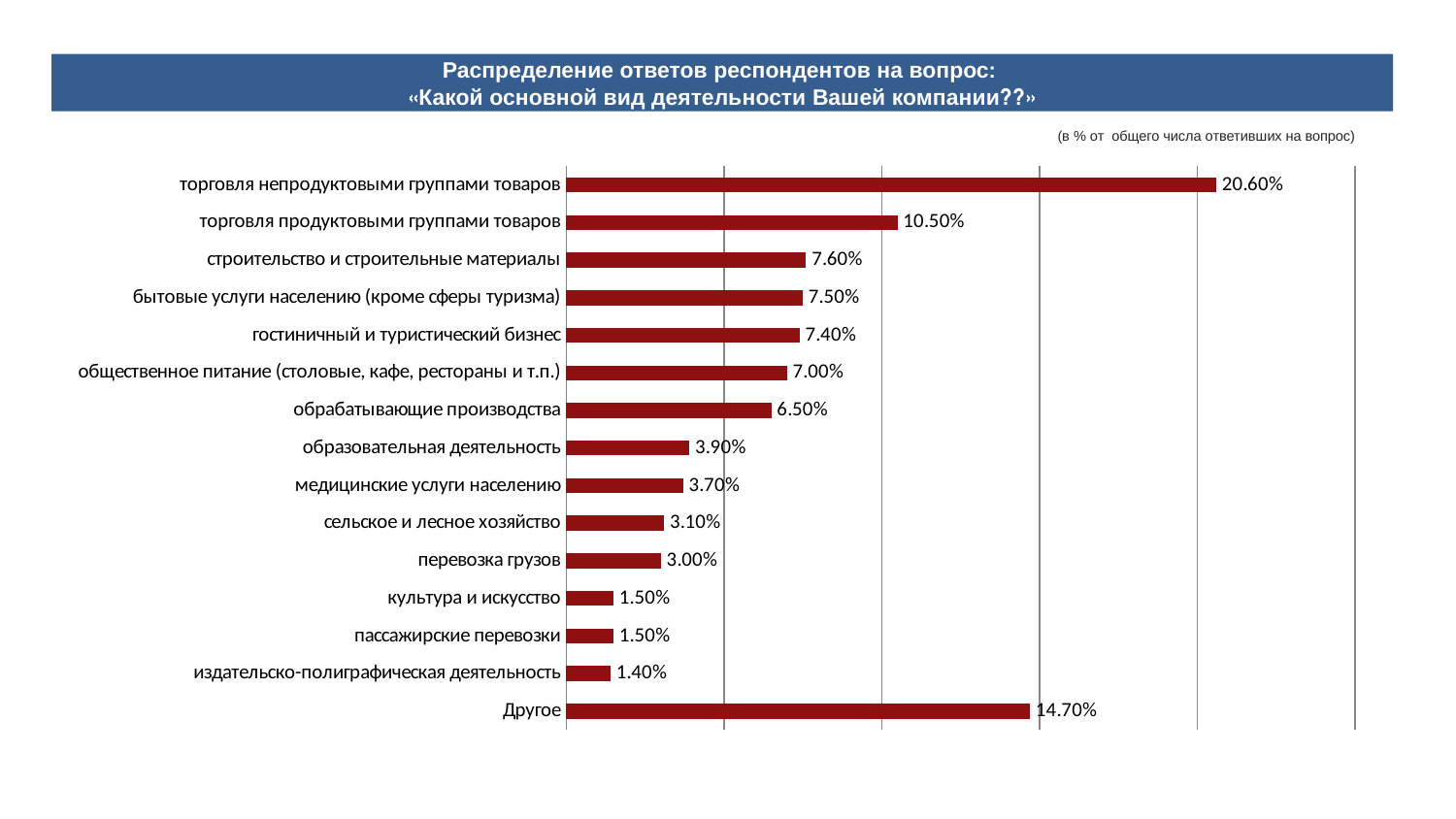

# Распределение ответов респондентов на вопрос: «Какой основной вид деятельности Вашей компании??»
(в % от  общего числа ответивших на вопрос)

### Chart

| Category | Проценты |
|---|---|
| Другое | 0.147 |
| издательско-полиграфическая деятельность | 0.014 |
| пассажирские перевозки | 0.015 |
| культура и искусство | 0.015 |
| перевозка грузов | 0.03 |
| сельское и лесное хозяйство | 0.031 |
| медицинские услуги населению | 0.037 |
| образовательная деятельность | 0.039 |
| обрабатывающие производства | 0.065 |
| общественное питание (столовые, кафе, рестораны и т.п.) | 0.07 |
| гостиничный и туристический бизнес | 0.074 |
| бытовые услуги населению (кроме сферы туризма) | 0.075 |
| строительство и строительные материалы | 0.076 |
| торговля продуктовыми группами товаров | 0.105 |
| торговля непродуктовыми группами товаров | 0.206 |